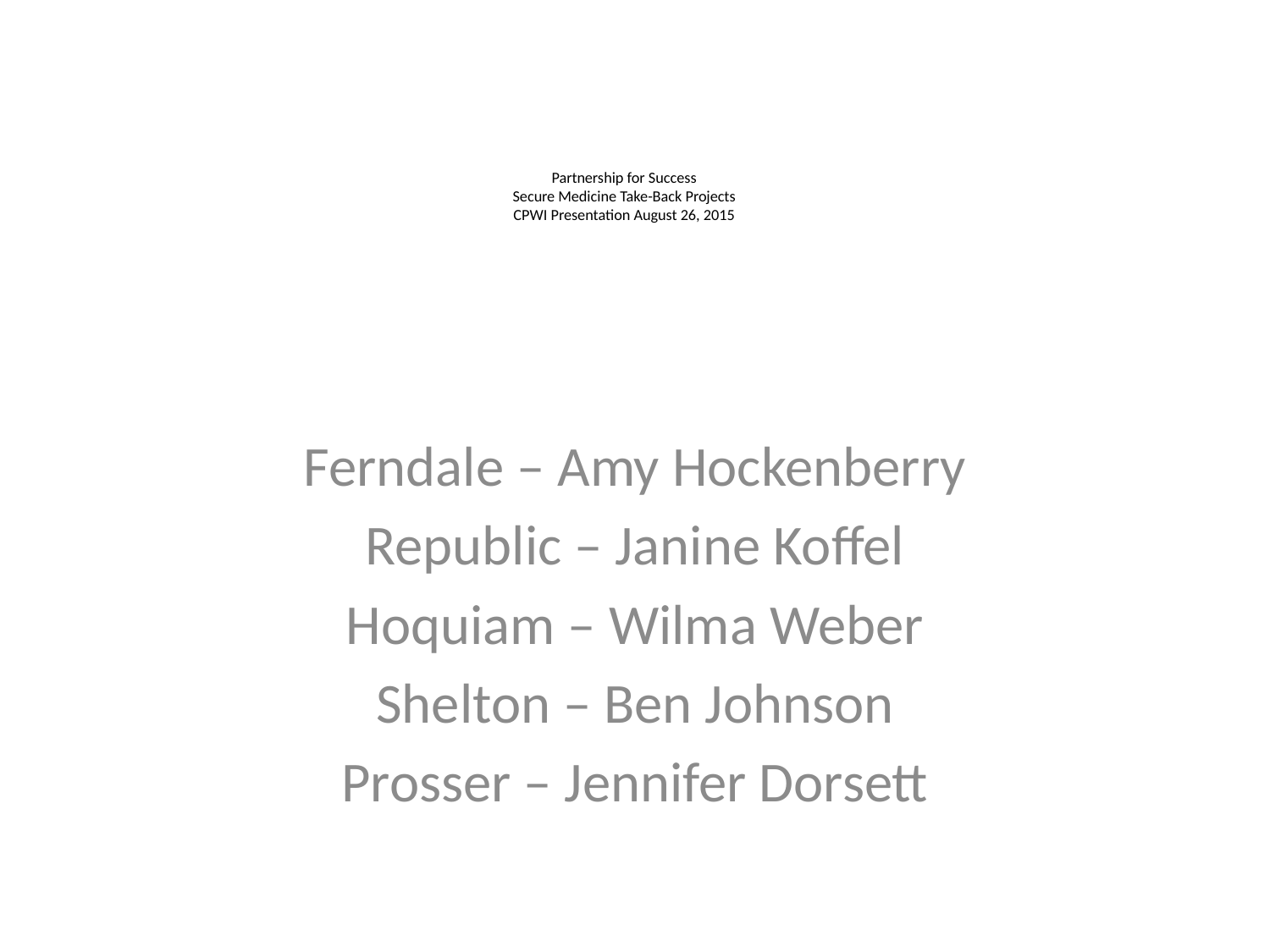

# Partnership for Success Secure Medicine Take-Back Projects CPWI Presentation August 26, 2015
Ferndale – Amy Hockenberry
Republic – Janine Koffel
Hoquiam – Wilma Weber
Shelton – Ben Johnson
Prosser – Jennifer Dorsett